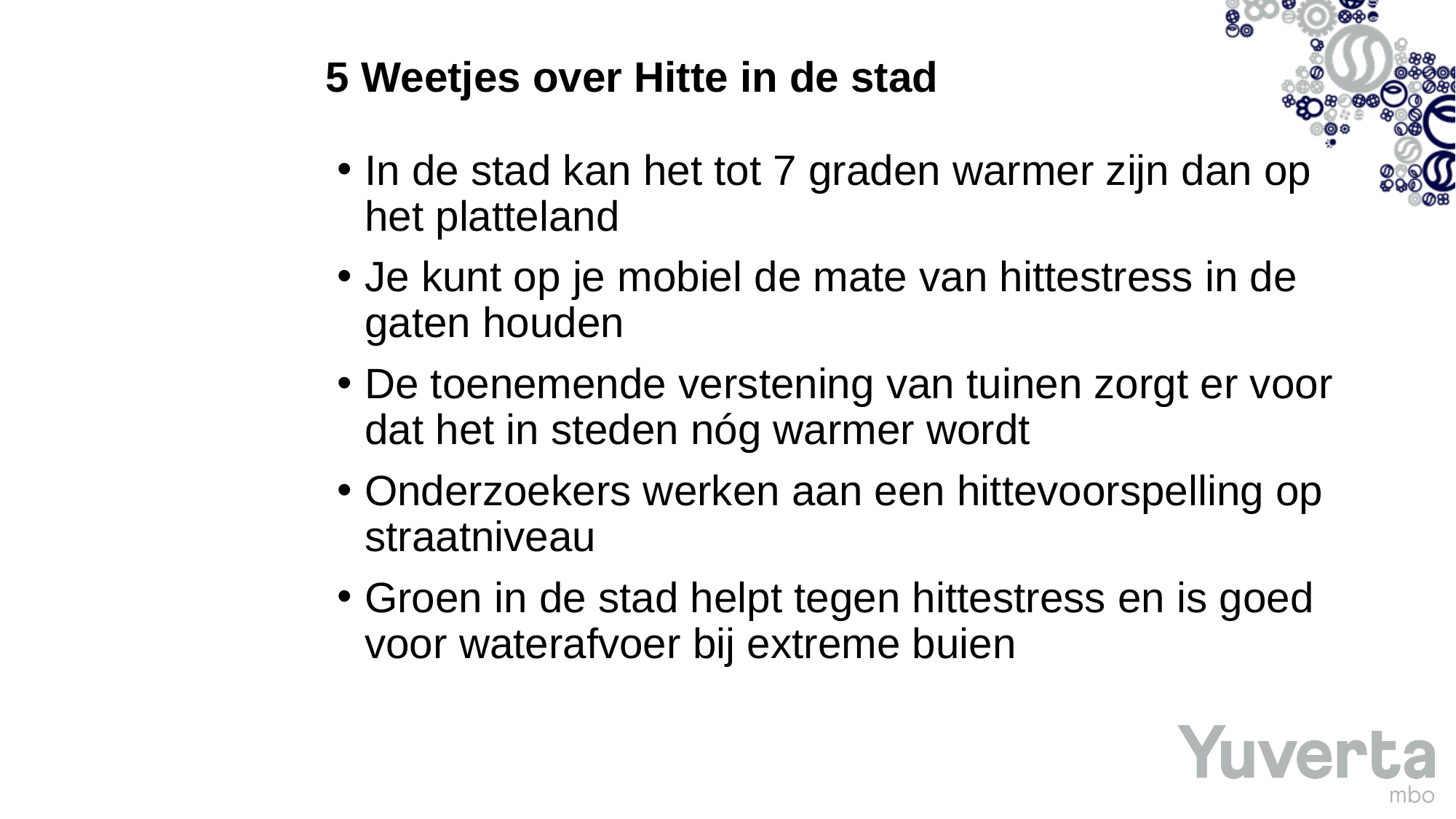

# 5 Weetjes over Hitte in de stad
In de stad kan het tot 7 graden warmer zijn dan op het platteland
Je kunt op je mobiel de mate van hittestress in de gaten houden
De toenemende verstening van tuinen zorgt er voor dat het in steden nóg warmer wordt
Onderzoekers werken aan een hittevoorspelling op straatniveau
Groen in de stad helpt tegen hittestress en is goed voor waterafvoer bij extreme buien